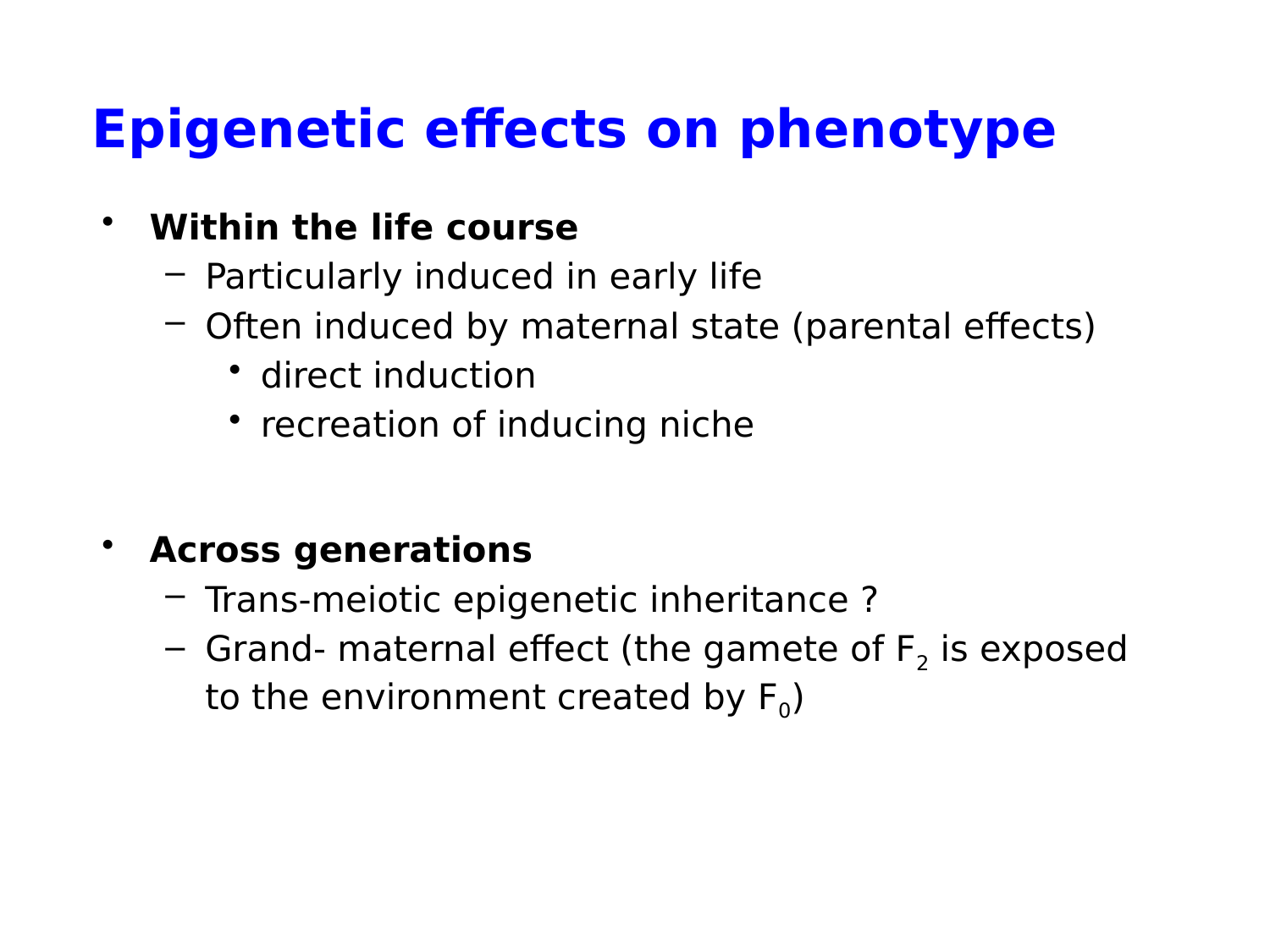

# Epigenetic effects on phenotype
Within the life course
Particularly induced in early life
Often induced by maternal state (parental effects)
direct induction
recreation of inducing niche

Across generations
Trans-meiotic epigenetic inheritance ?
Grand- maternal effect (the gamete of F2 is exposed to the environment created by F0)